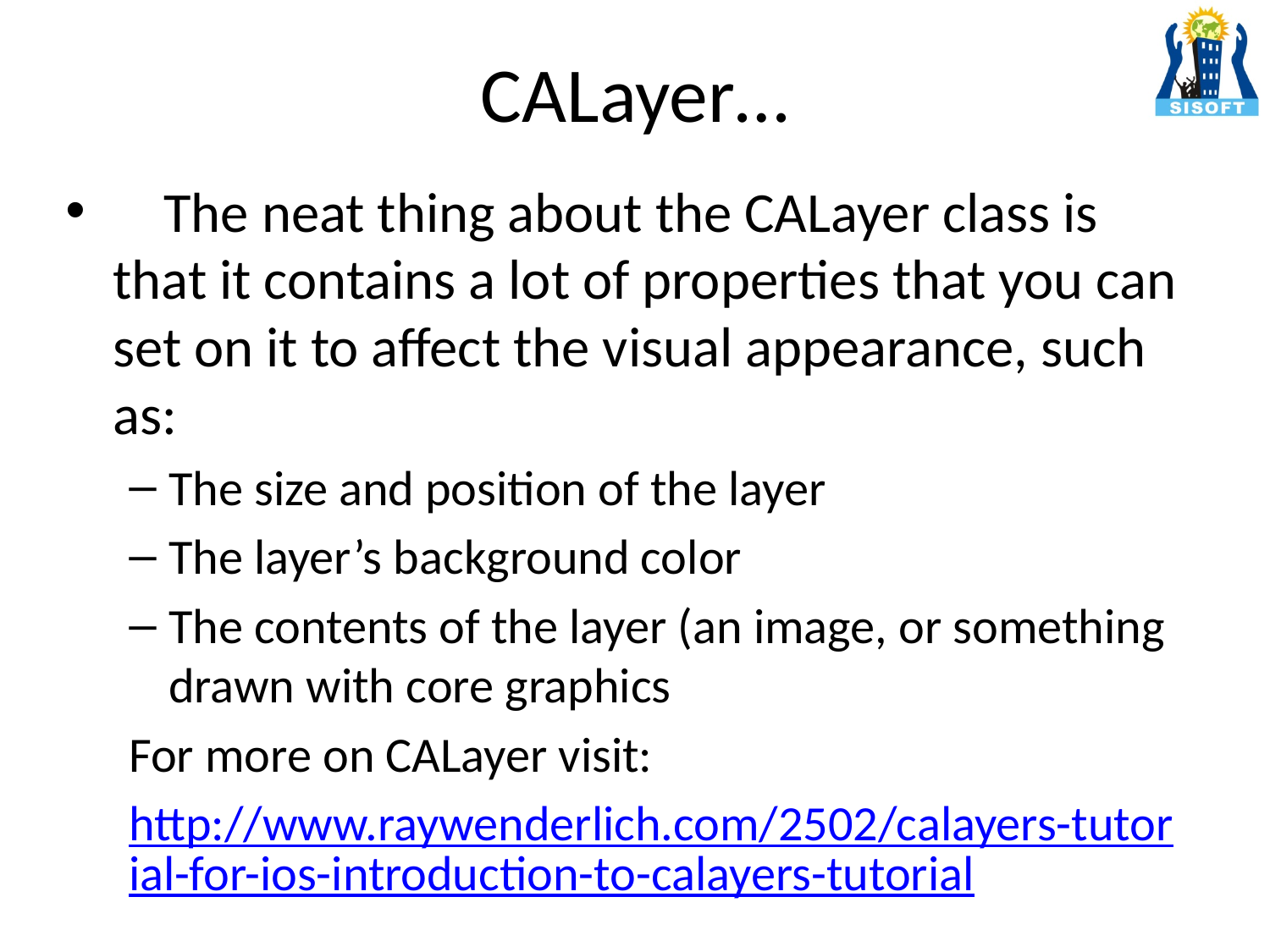

# CALayer…
    The neat thing about the CALayer class is that it contains a lot of properties that you can set on it to affect the visual appearance, such as:
The size and position of the layer
The layer’s background color
The contents of the layer (an image, or something drawn with core graphics
For more on CALayer visit:
http://www.raywenderlich.com/2502/calayers-tutorial-for-ios-introduction-to-calayers-tutorial